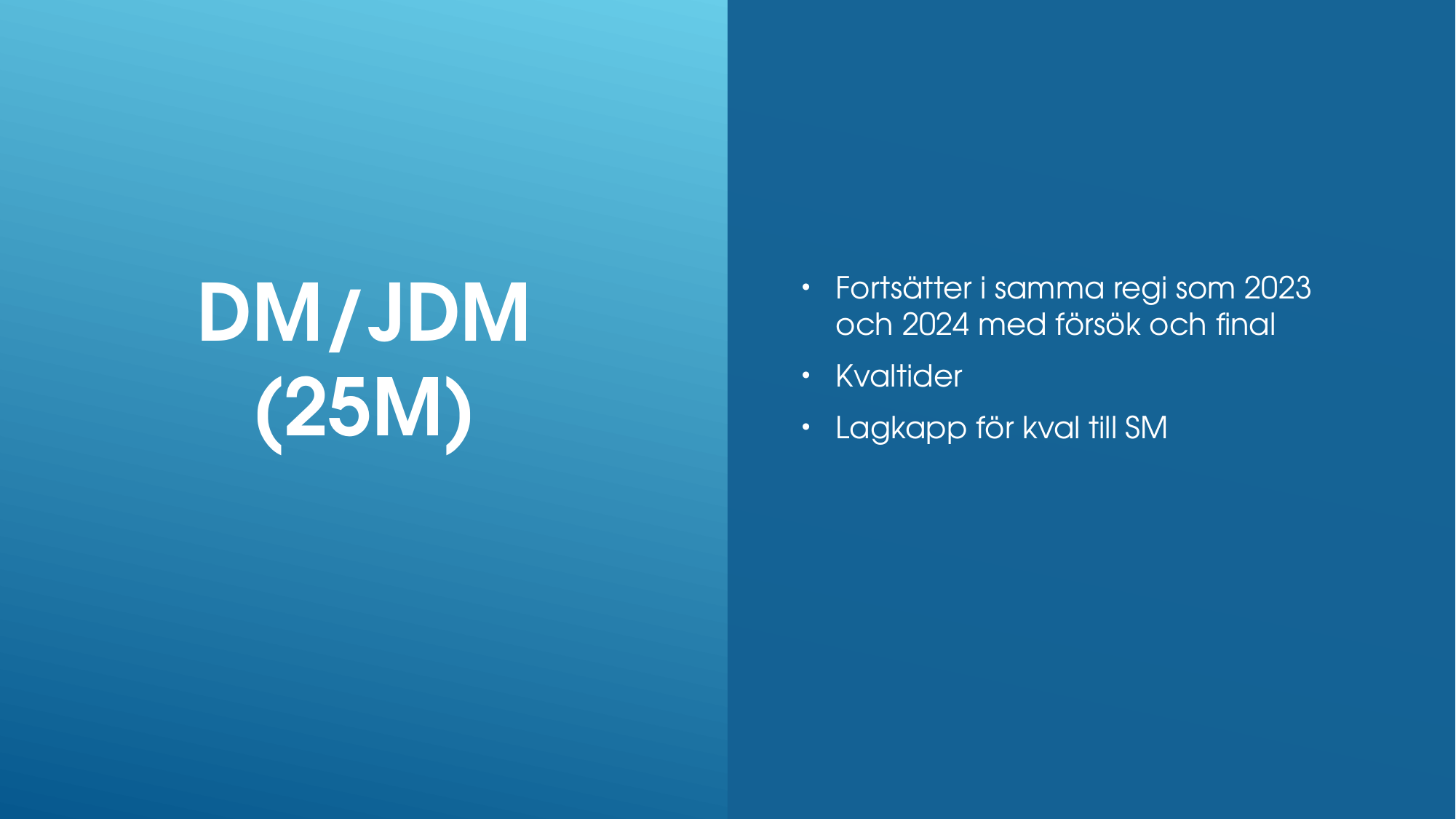

# DM/JDM (25m)
Fortsätter i samma regi som 2023 och 2024 med försök och final
Kvaltider
Lagkapp för kval till SM